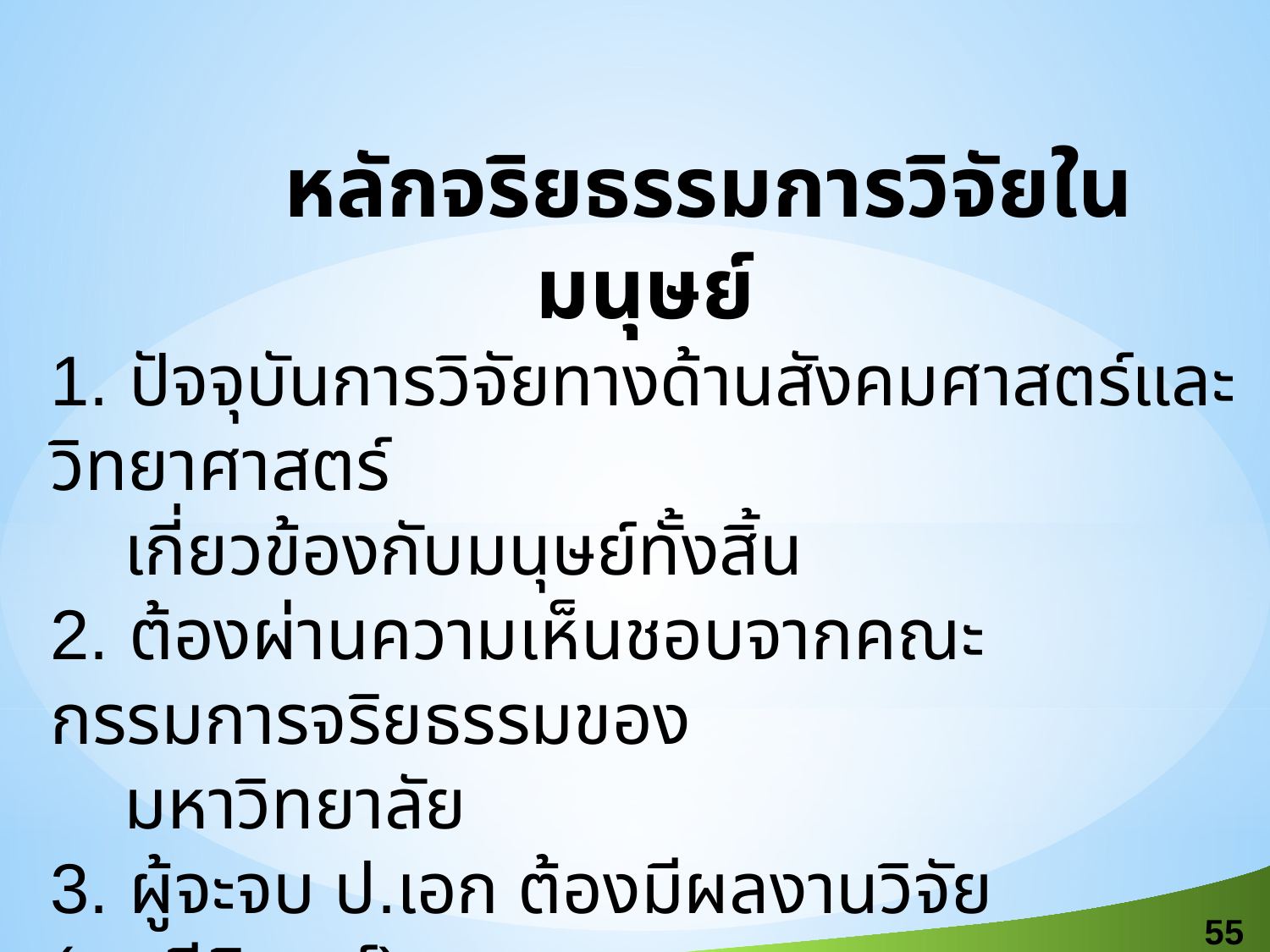

หลักจริยธรรมการวิจัยในมนุษย์
1. ปัจจุบันการวิจัยทางด้านสังคมศาสตร์และวิทยาศาสตร์
    เกี่ยวข้องกับมนุษย์ทั้งสิ้น
2. ต้องผ่านความเห็นชอบจากคณะกรรมการจริยธรรมของ
    มหาวิทยาลัย
3. ผู้จะจบ ป.เอก ต้องมีผลงานวิจัย (ดุษฎีนิพนธ์) + บทความ
    วิชาการที่จะต้องตีพิมพ์ในวารสารงาน TCI 1
4. Plagiarism
55